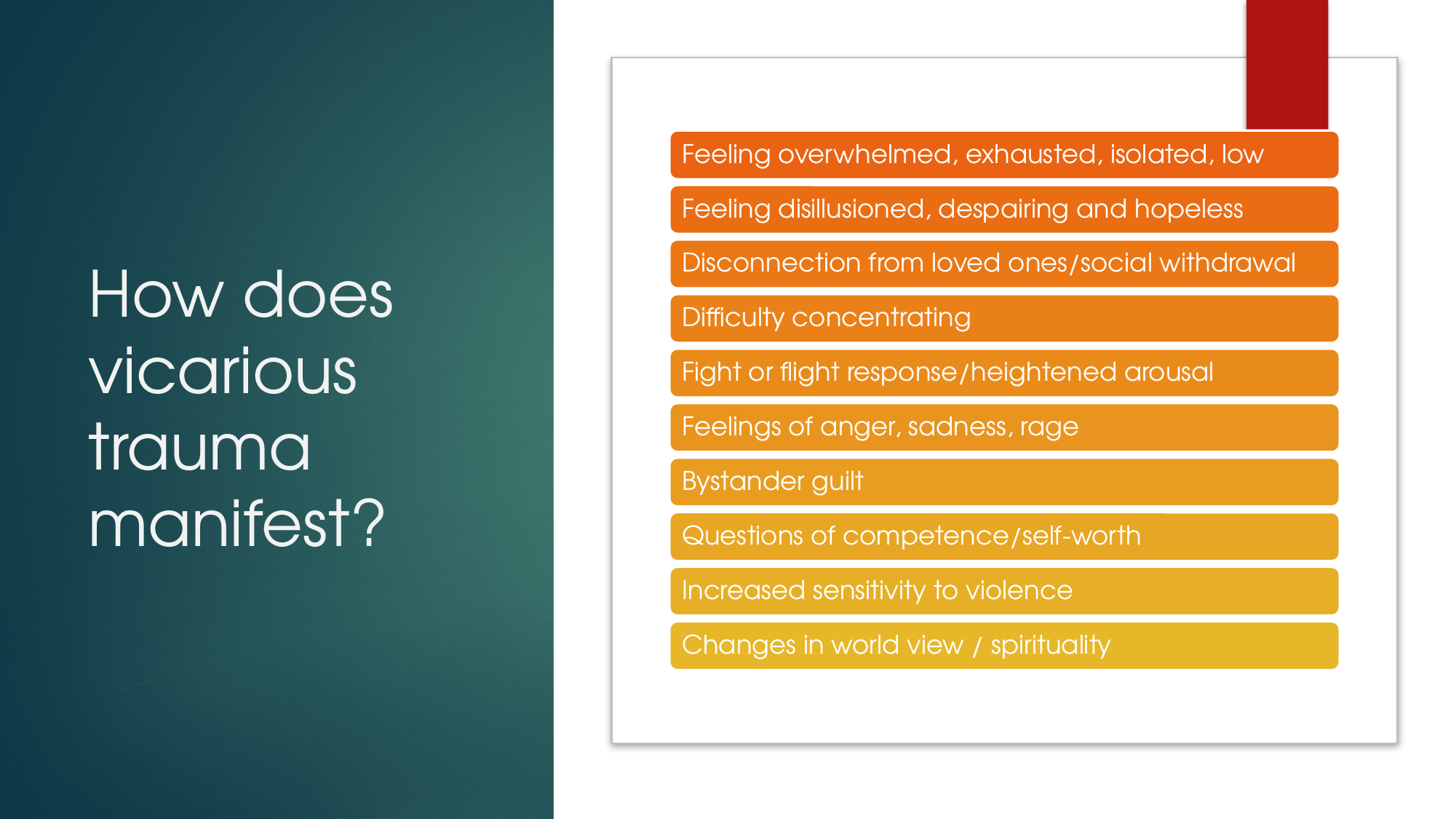

Feeling overwhelmed, exhausted, isolated, low
Feeling disillusioned, despairing and hopeless
Disconnection from loved ones/social withdrawal
Difficulty concentrating
Fight or flight response/heightened arousal
Feelings of anger, sadness, rage
Bystander guilt
Questions of competence/self-worth
Increased sensitivity to violence
Changes in world view / spirituality
# How does vicarious trauma manifest?